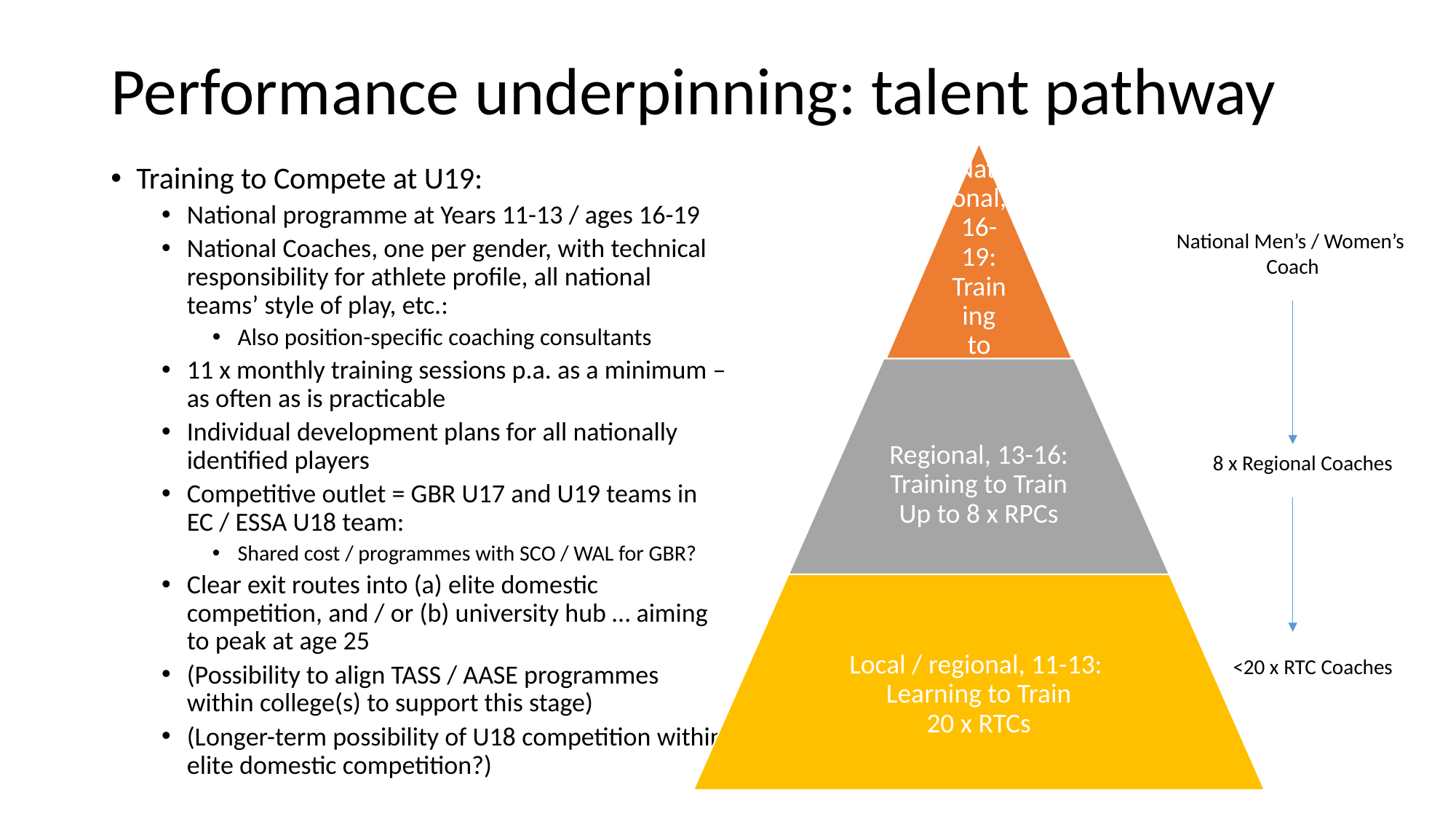

# Performance underpinning: talent pathway
National, 16-19: Training to Compete
Regional, 13-16: Training to Train
Up to 8 x RPCs
Local / regional, 11-13:
Learning to Train
20 x RTCs
Training to Compete at U19:
National programme at Years 11-13 / ages 16-19
National Coaches, one per gender, with technical responsibility for athlete profile, all national teams’ style of play, etc.:
Also position-specific coaching consultants
11 x monthly training sessions p.a. as a minimum – as often as is practicable
Individual development plans for all nationally identified players
Competitive outlet = GBR U17 and U19 teams in EC / ESSA U18 team:
Shared cost / programmes with SCO / WAL for GBR?
Clear exit routes into (a) elite domestic competition, and / or (b) university hub … aiming to peak at age 25
(Possibility to align TASS / AASE programmes within college(s) to support this stage)
(Longer-term possibility of U18 competition within elite domestic competition?)
National Men’s / Women’s
Coach
8 x Regional Coaches
<20 x RTC Coaches